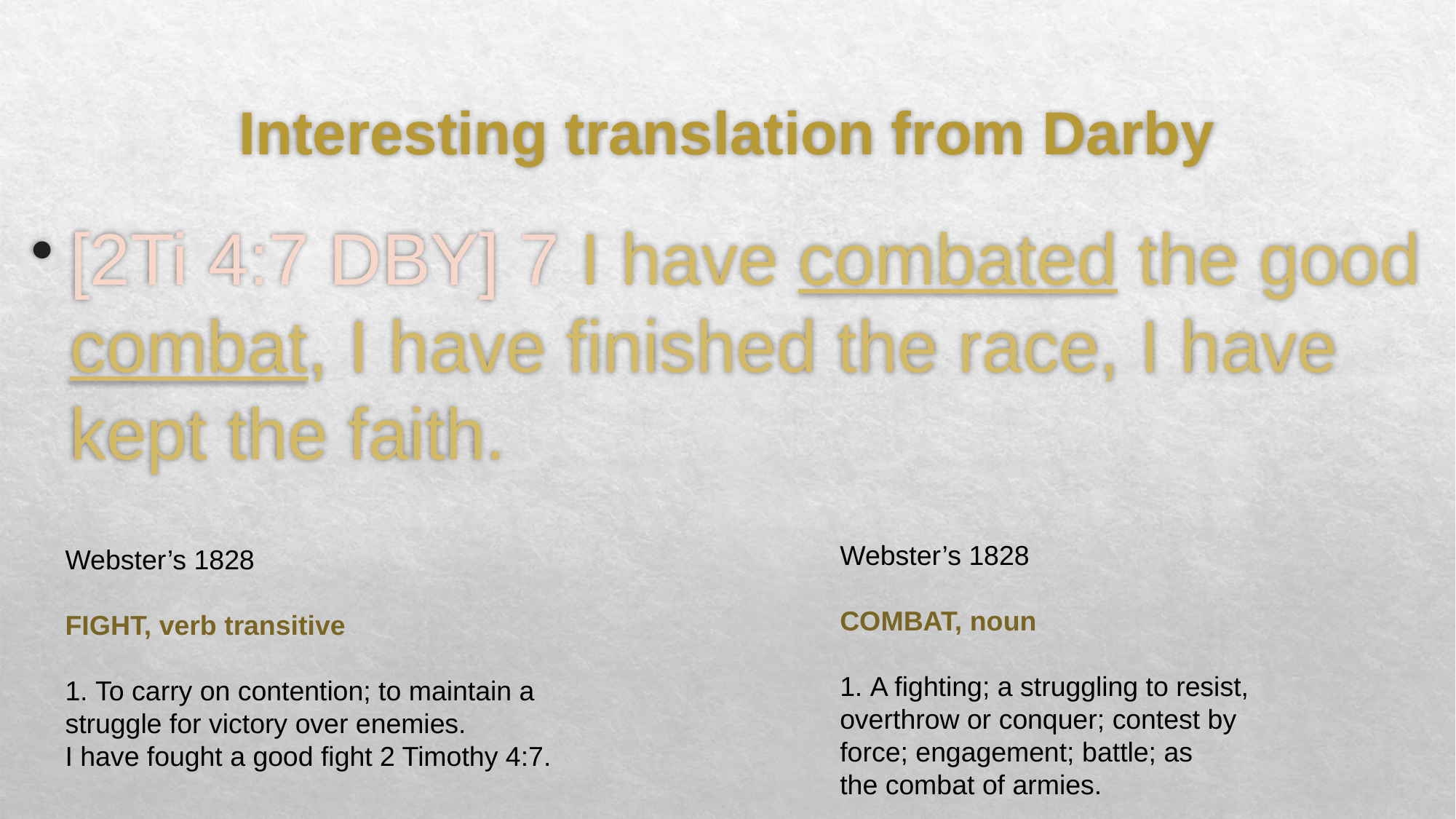

# Interesting translation from Darby
[2Ti 4:7 DBY] 7 I have combated the good combat, I have finished the race, I have kept the faith.

Webster’s 1828

COMBAT, noun

1. A fighting; a struggling to resist, overthrow or conquer; contest by force; engagement; battle; as the combat of armies.
Webster’s 1828

FIGHT, verb transitive

1. To carry on contention; to maintain a struggle for victory over enemies.
I have fought a good fight 2 Timothy 4:7.